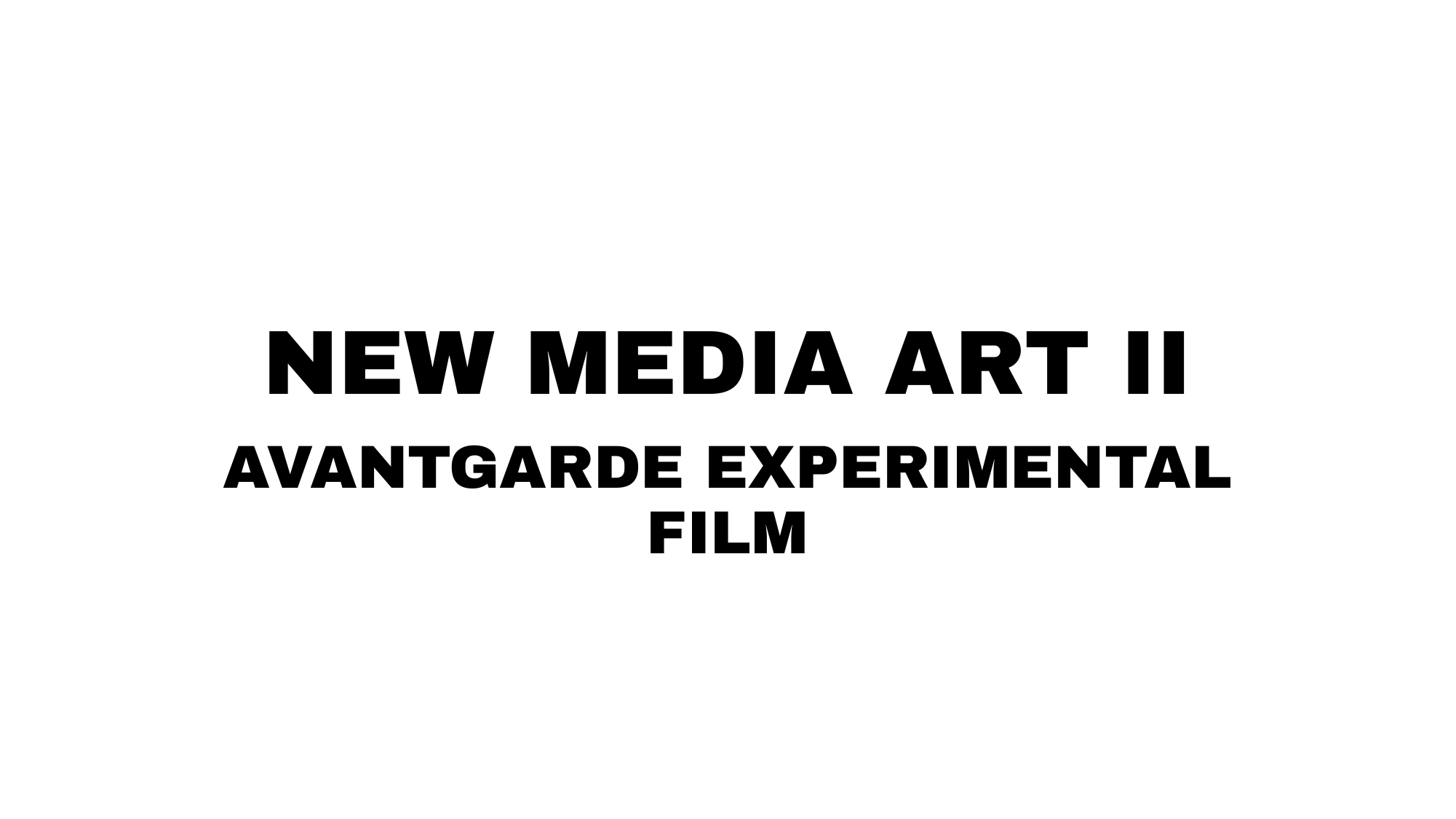

# NEW MEDIA ART II
AVANTGARDE EXPERIMENTAL FILM